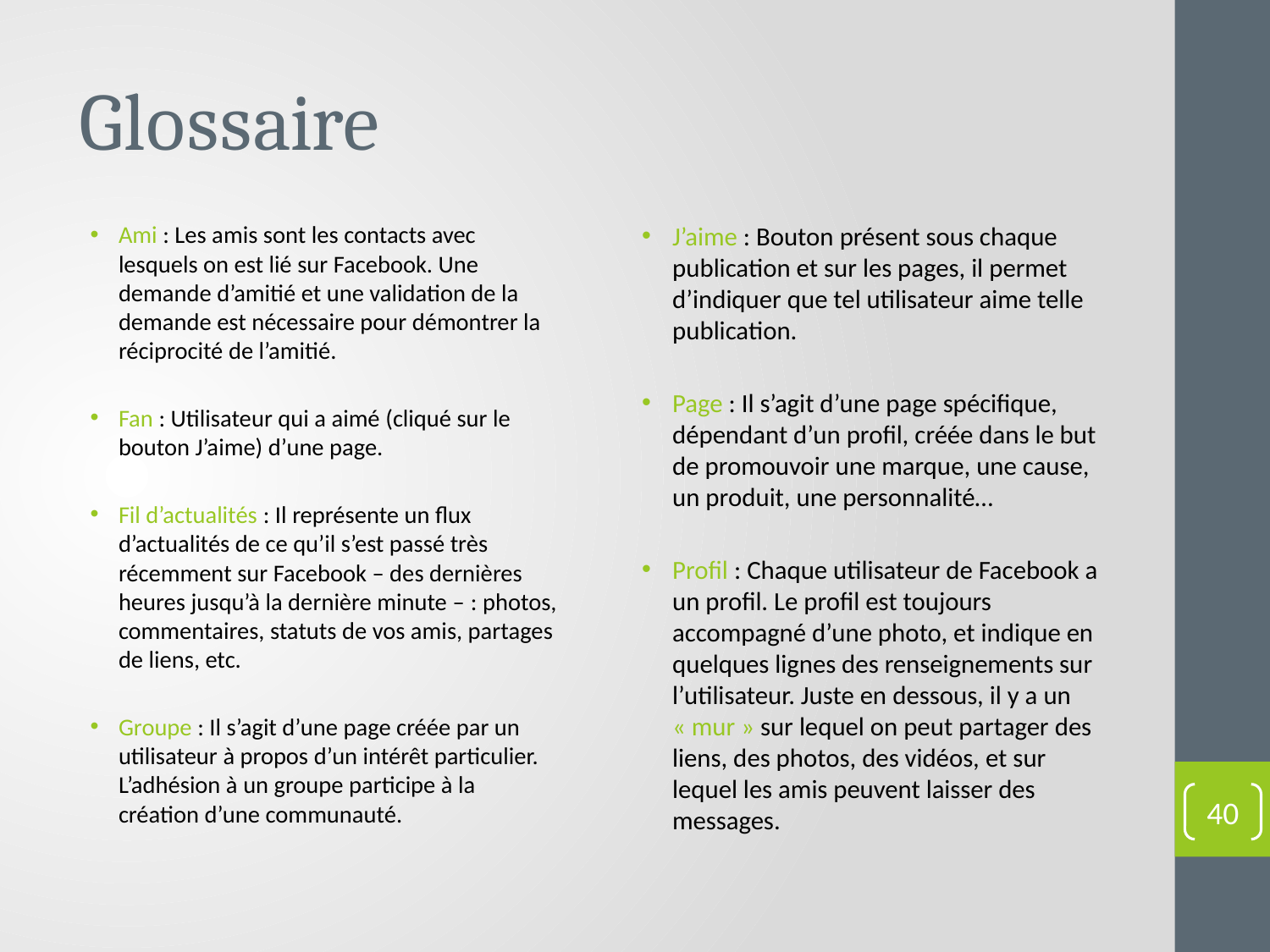

# Glossaire
Ami : Les amis sont les contacts avec lesquels on est lié sur Facebook. Une demande d’amitié et une validation de la demande est nécessaire pour démontrer la réciprocité de l’amitié.

Fan : Utilisateur qui a aimé (cliqué sur le bouton J’aime) d’une page.

Fil d’actualités : Il représente un flux d’actualités de ce qu’il s’est passé très récemment sur Facebook – des dernières heures jusqu’à la dernière minute – : photos, commentaires, statuts de vos amis, partages de liens, etc.

Groupe : Il s’agit d’une page créée par un utilisateur à propos d’un intérêt particulier. L’adhésion à un groupe participe à la création d’une communauté.
J’aime : Bouton présent sous chaque publication et sur les pages, il permet d’indiquer que tel utilisateur aime telle publication.

Page : Il s’agit d’une page spécifique, dépendant d’un profil, créée dans le but de promouvoir une marque, une cause, un produit, une personnalité…

Profil : Chaque utilisateur de Facebook a un profil. Le profil est toujours accompagné d’une photo, et indique en quelques lignes des renseignements sur l’utilisateur. Juste en dessous, il y a un « mur » sur lequel on peut partager des liens, des photos, des vidéos, et sur lequel les amis peuvent laisser des messages.
40